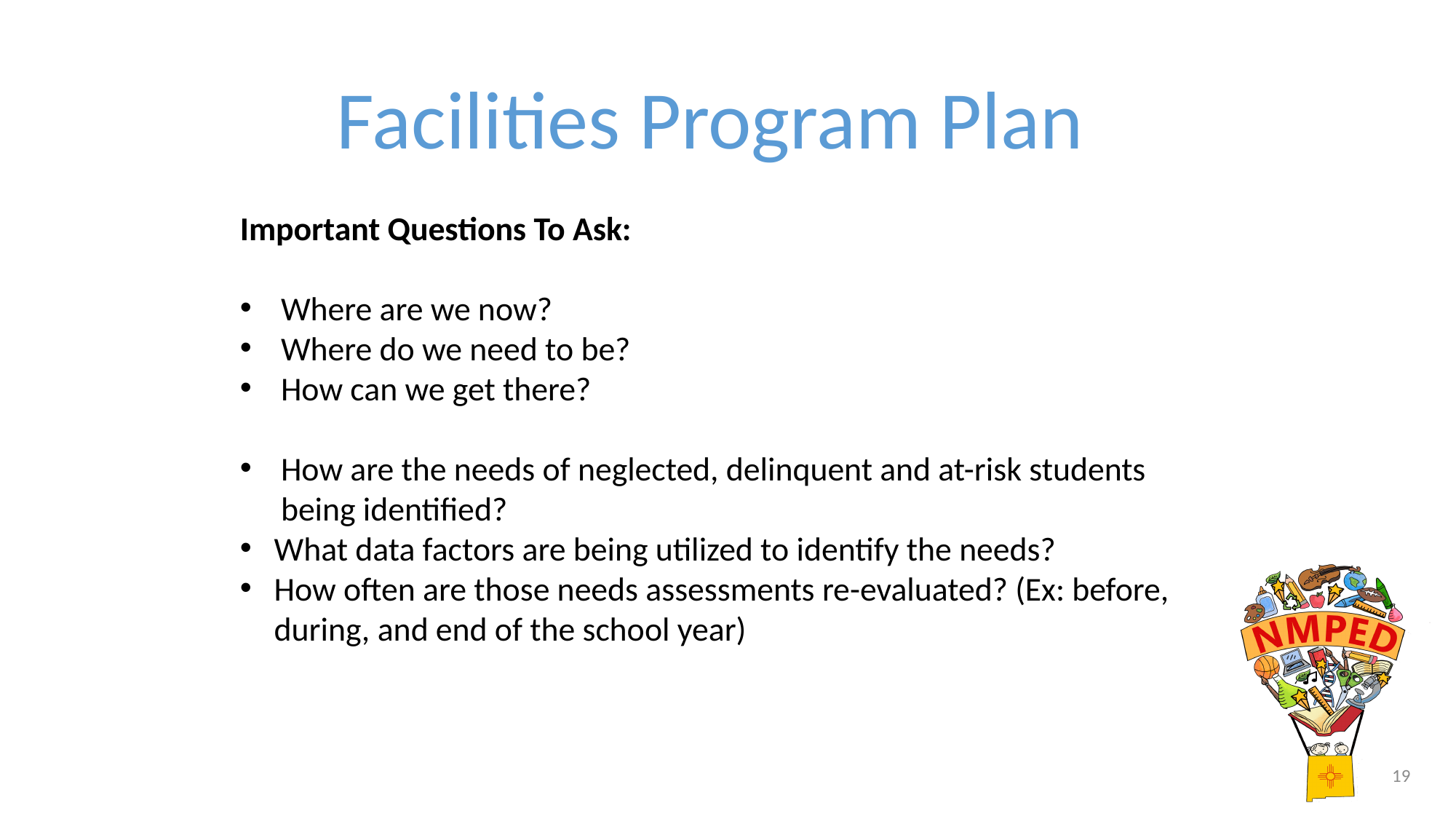

# Facilities Program Plan
Important Questions To Ask:

Where are we now?
Where do we need to be?
How can we get there?

How are the needs of neglected, delinquent and at-risk students being identified?
What data factors are being utilized to identify the needs?
How often are those needs assessments re-evaluated? (Ex: before, during, and end of the school year)
19